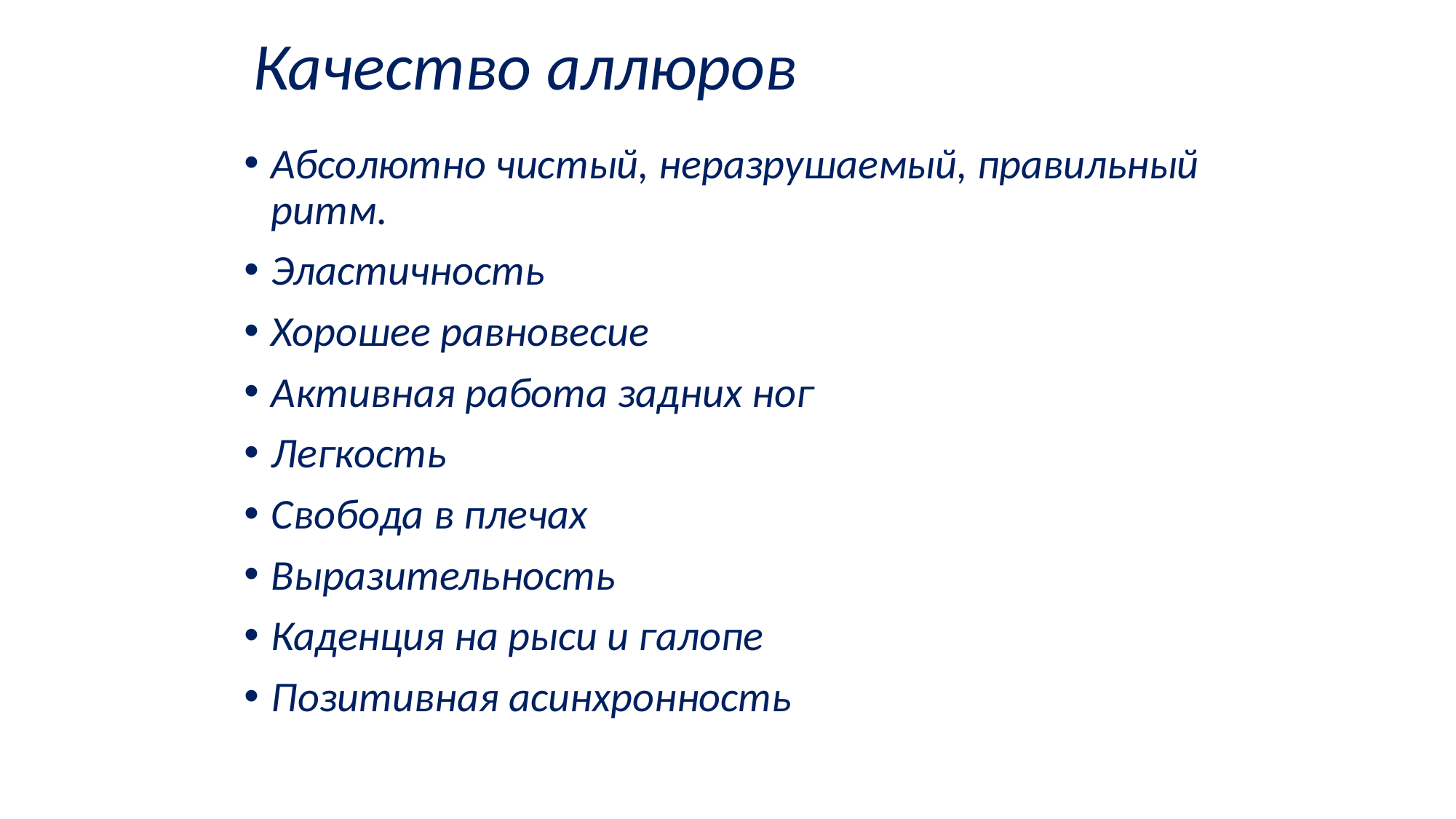

# Качество аллюров
Абсолютно чистый, неразрушаемый, правильный ритм.
Эластичность
Хорошее равновесие
Активная работа задних ног
Легкость
Свобода в плечах
Выразительность
Каденция на рыси и галопе
Позитивная асинхронность